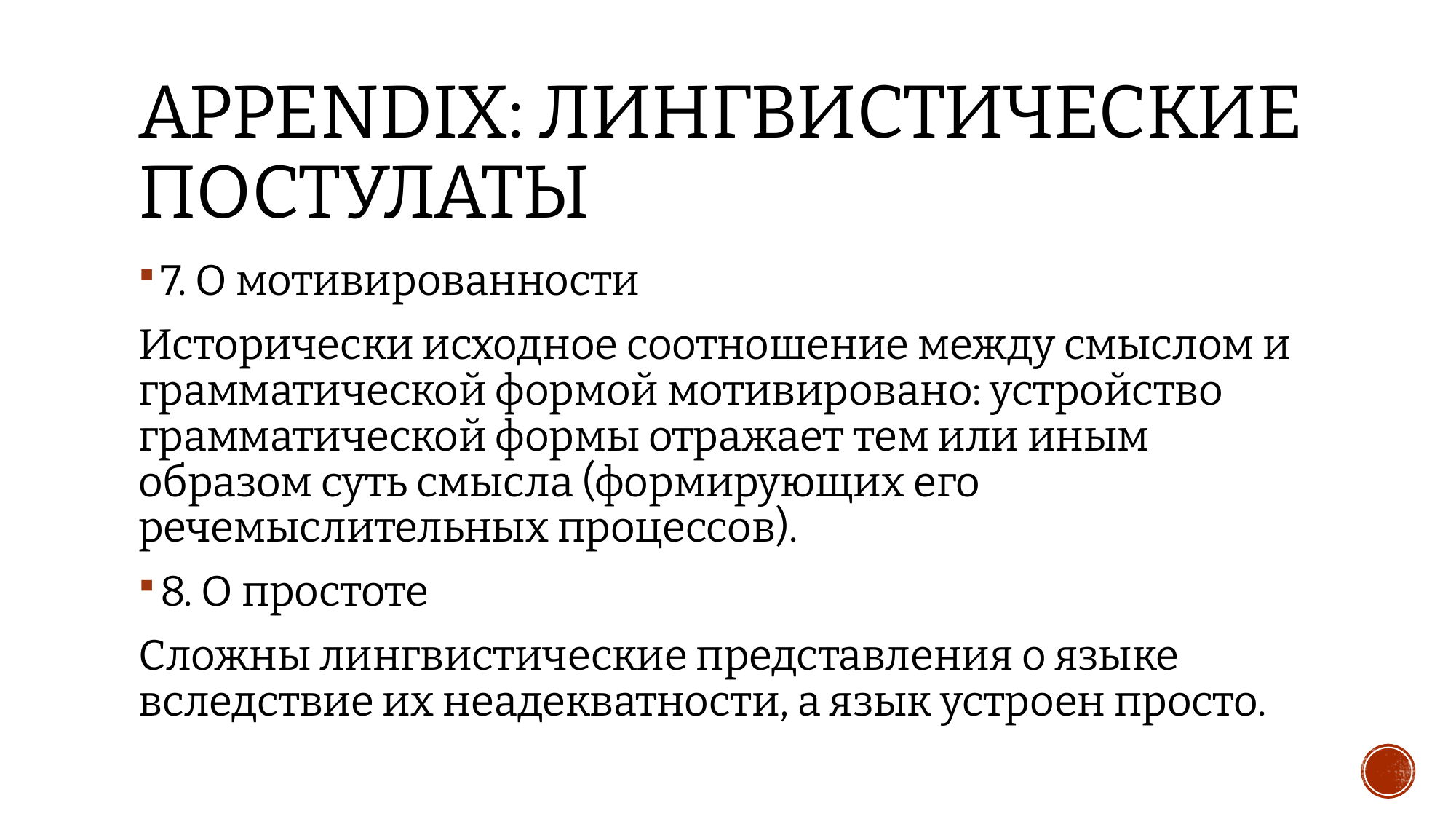

# appendix: лингвистические постулаты
7. О мотивированности
Исторически исходное соотношение между смыслом и грамматической формой мотивировано: устройство грамматической формы отражает тем или иным образом суть смысла (формирующих его речемыслительных процессов).
8. О простоте
Сложны лингвистические представления о языке вследствие их неадекватности, а язык устроен просто.